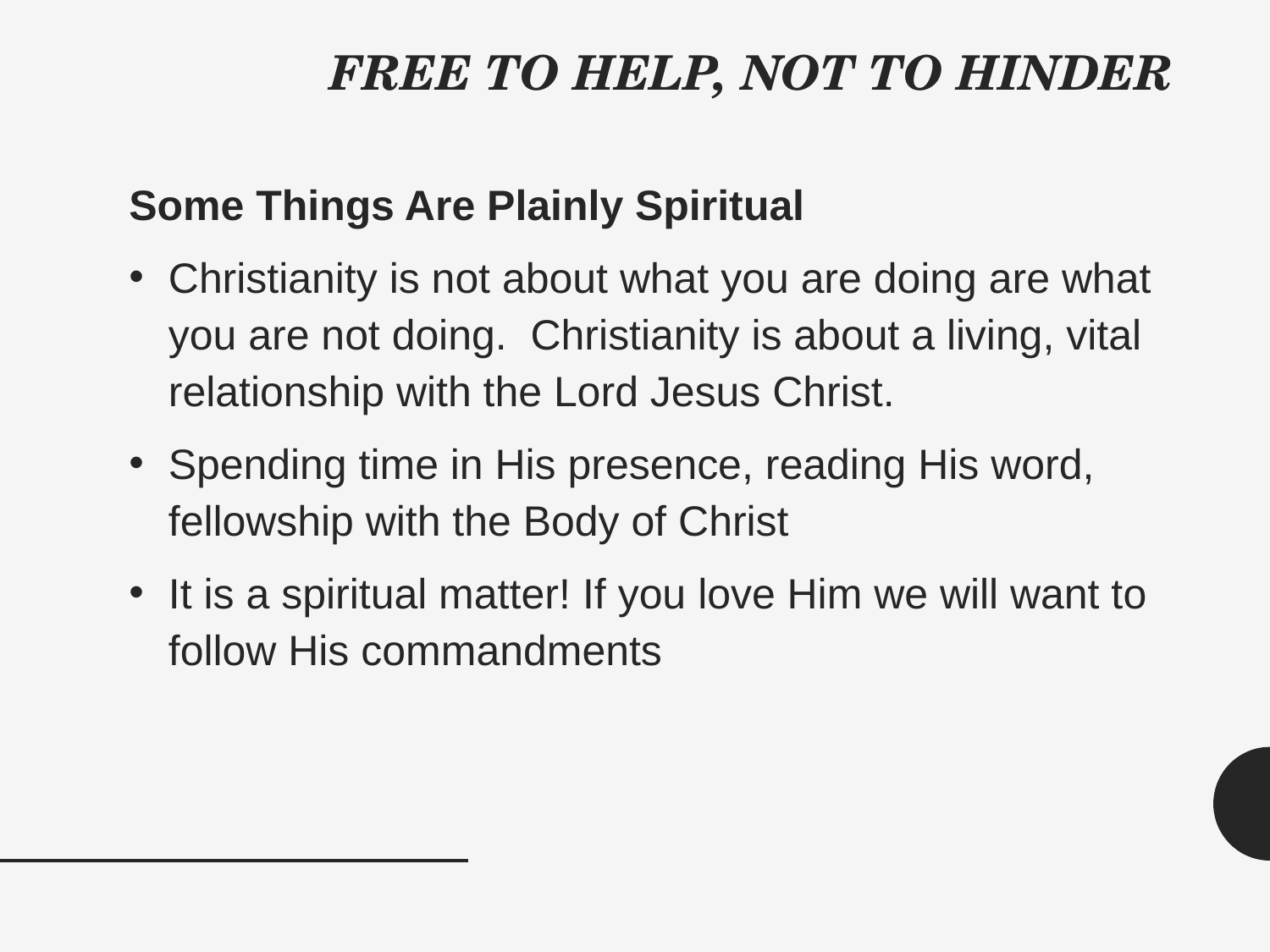

# FREE TO HELP, NOT TO HINDER
Some Things Are Plainly Spiritual
Christianity is not about what you are doing are what you are not doing.  Christianity is about a living, vital relationship with the Lord Jesus Christ.
Spending time in His presence, reading His word, fellowship with the Body of Christ
It is a spiritual matter! If you love Him we will want to follow His commandments